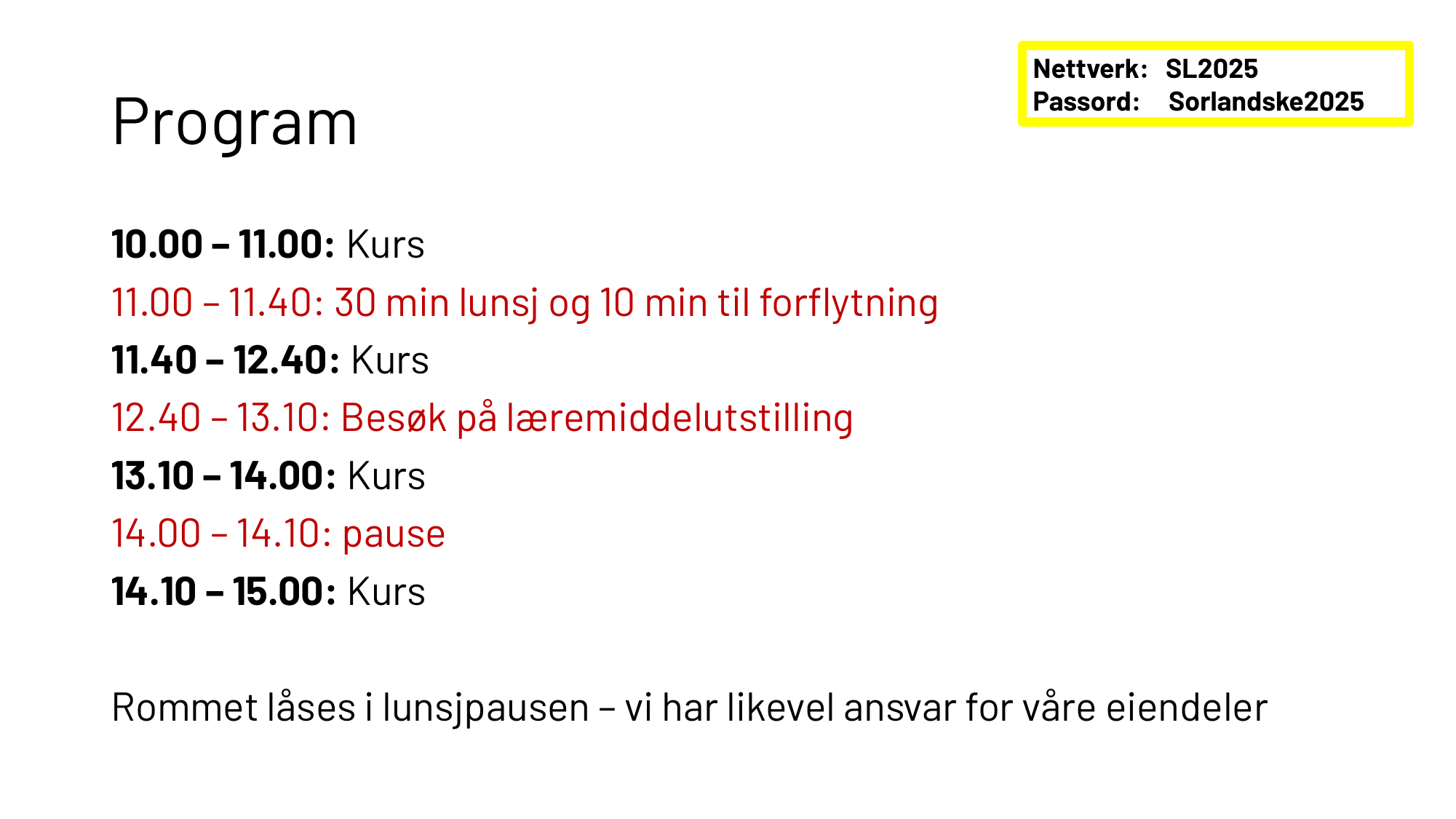

# Program
Nettverk:   SL2025
Passord:     Sorlandske2025
10.00 – 11.00: Kurs
11.00 – 11.40: 30 min lunsj og 10 min til forflytning
11.40 – 12.40: Kurs
12.40 – 13.10: Besøk på læremiddelutstilling
13.10 – 14.00: Kurs
14.00 – 14.10: pause
14.10 – 15.00: Kurs

Rommet låses i lunsjpausen – vi har likevel ansvar for våre eiendeler